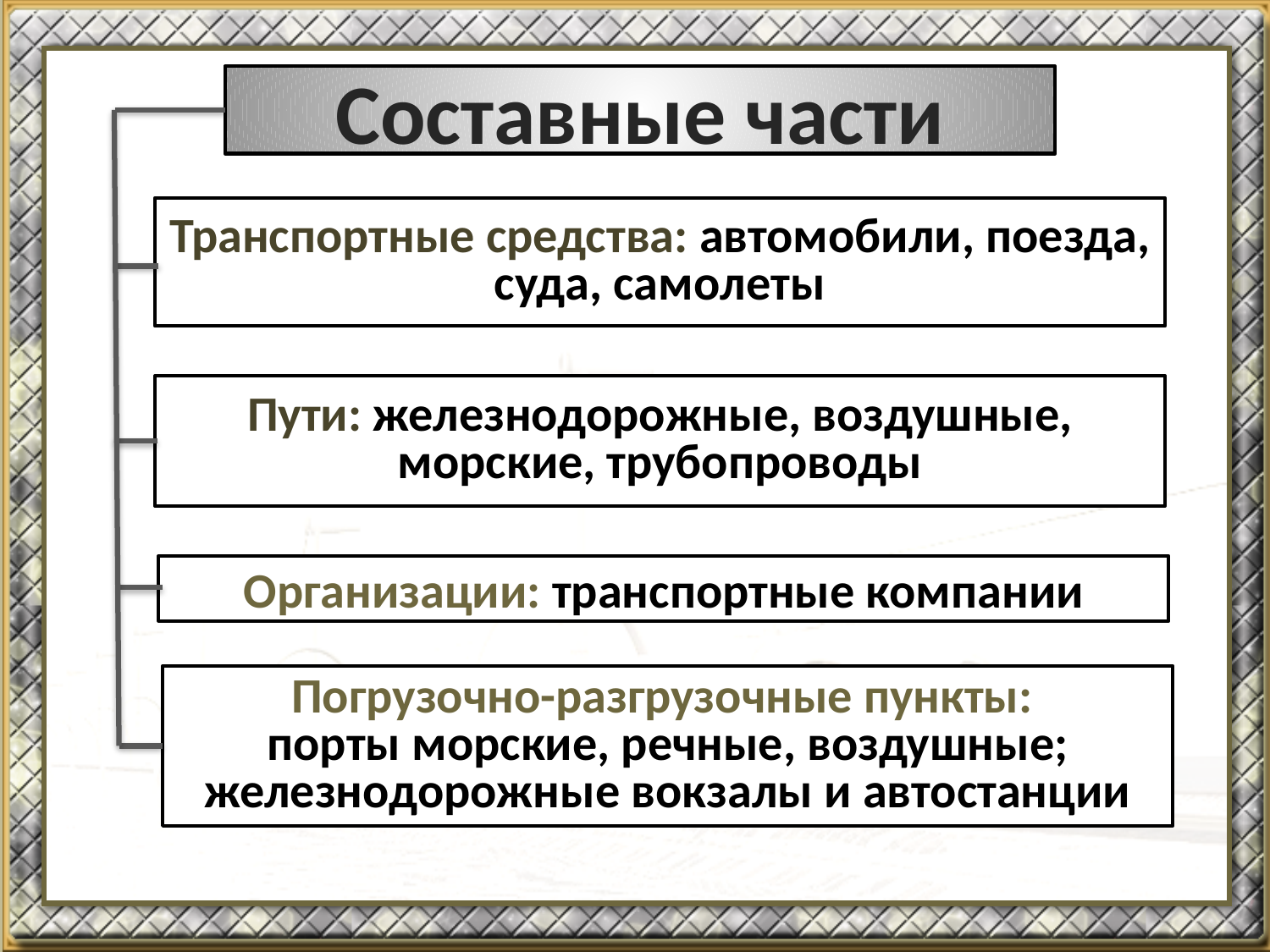

# Составные части
Транспортные средства: автомобили, поезда, суда, самолеты
Пути: железнодорожные, воздушные, морские, трубопроводы
Организации: транспортные компании
Погрузочно-разгрузочные пункты:
порты морские, речные, воздушные; железнодорожные вокзалы и автостанции